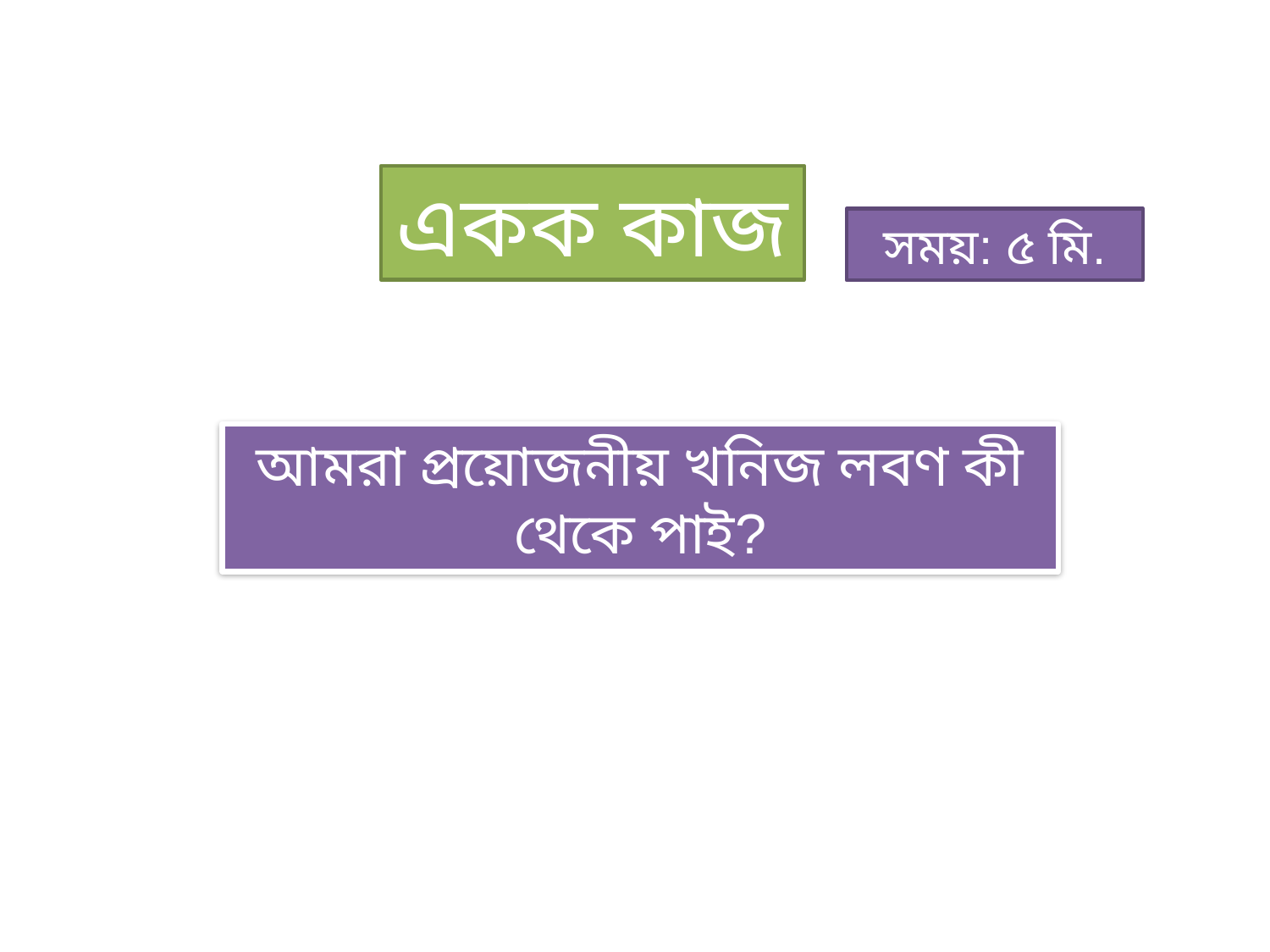

একক কাজ
সময়: ৫ মি.
আমরা প্রয়োজনীয় খনিজ লবণ কী থেকে পাই?